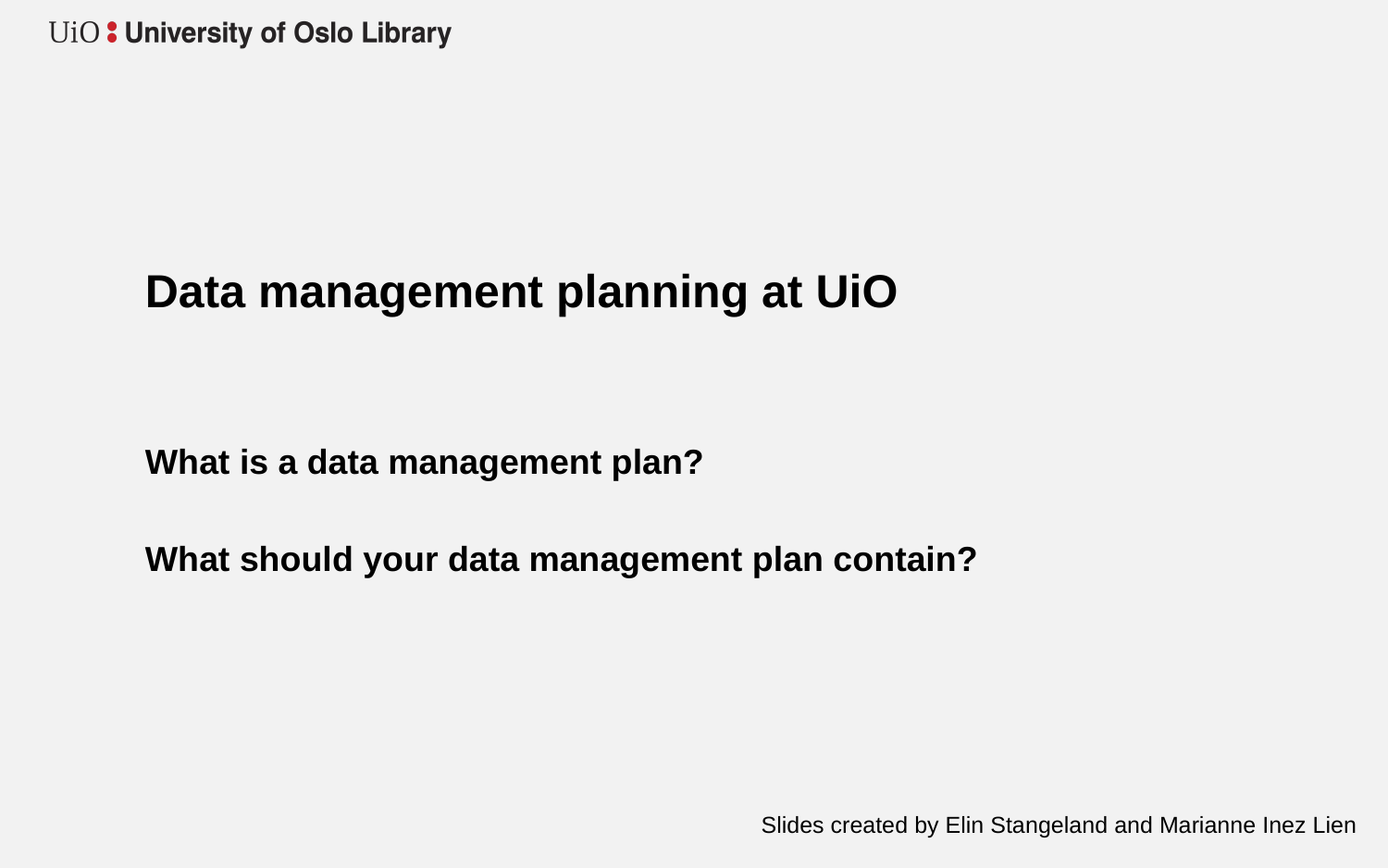

# Data management planning at UiO
What is a data management plan?

What should your data management plan contain?
Slides created by Elin Stangeland and Marianne Inez Lien